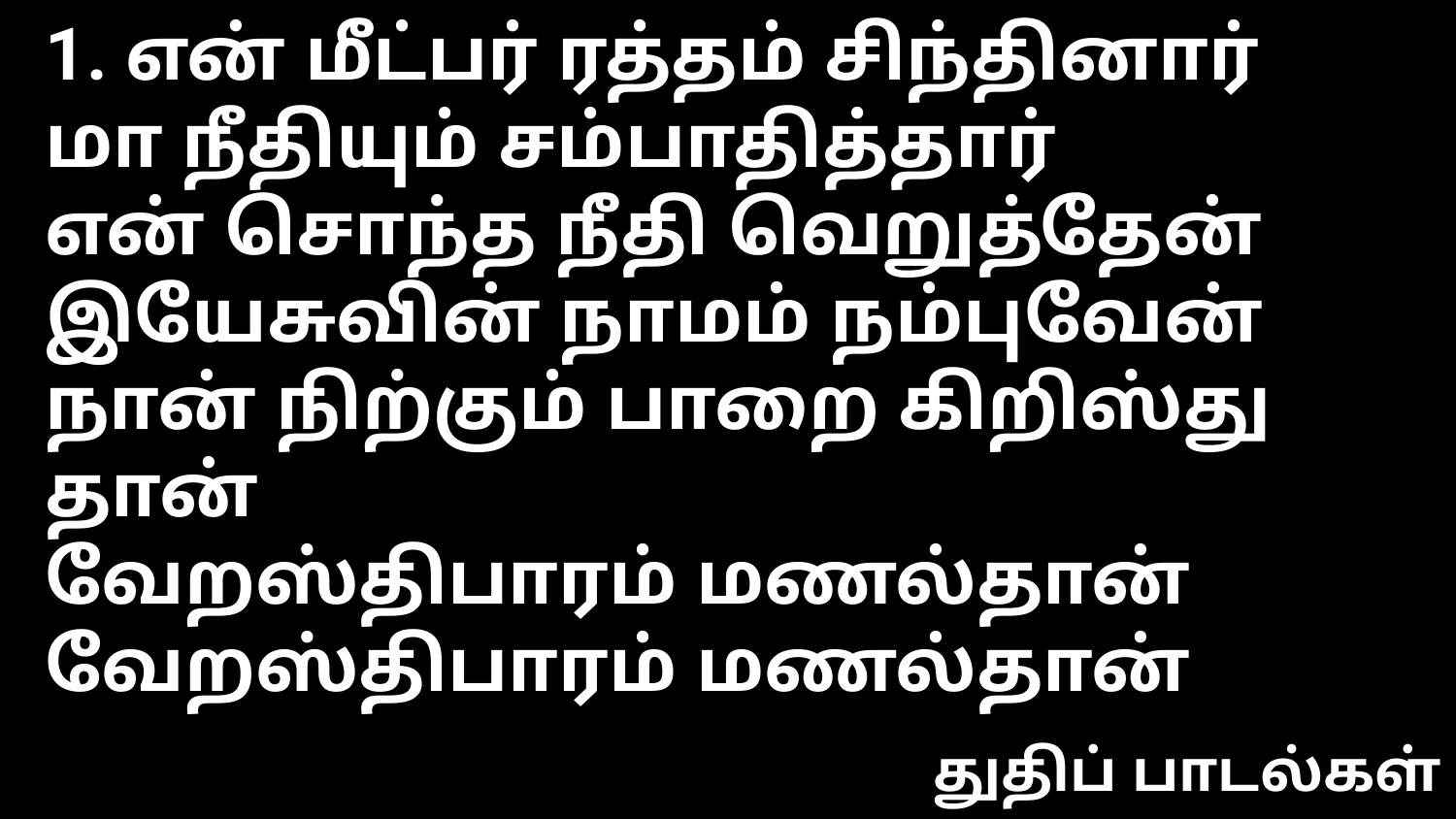

1. என் மீட்பர் ரத்தம் சிந்தினார்
மா நீதியும் சம்பாதித்தார்
என் சொந்த நீதி வெறுத்தேன்
இயேசுவின் நாமம் நம்புவேன்
நான் நிற்கும் பாறை கிறிஸ்து தான்
வேறஸ்திபாரம் மணல்தான்
வேறஸ்திபாரம் மணல்தான்

துதிப் பாடல்கள்